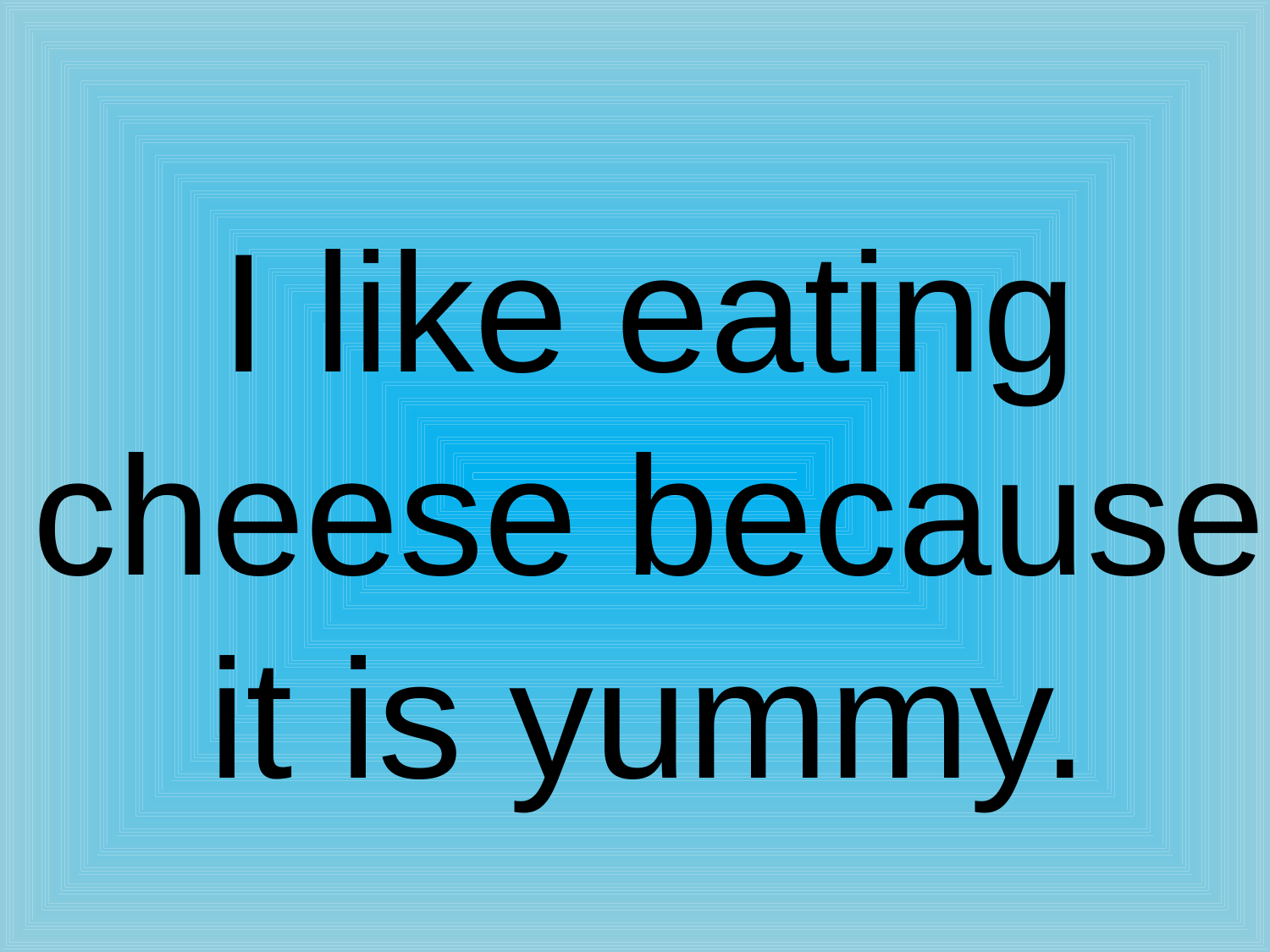

I like eating cheese because it is yummy.